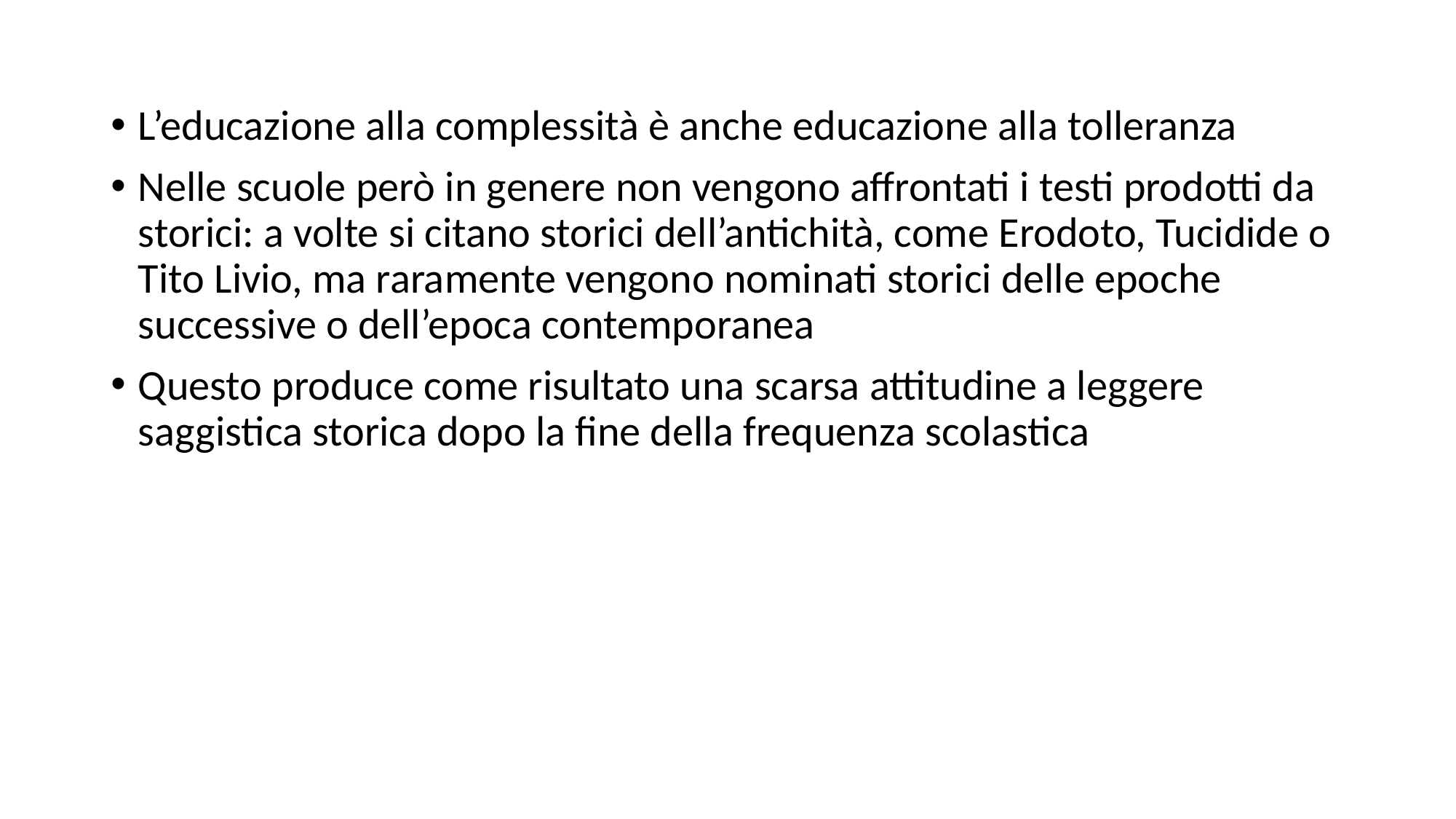

L’educazione alla complessità è anche educazione alla tolleranza
Nelle scuole però in genere non vengono affrontati i testi prodotti da storici: a volte si citano storici dell’antichità, come Erodoto, Tucidide o Tito Livio, ma raramente vengono nominati storici delle epoche successive o dell’epoca contemporanea
Questo produce come risultato una scarsa attitudine a leggere saggistica storica dopo la fine della frequenza scolastica